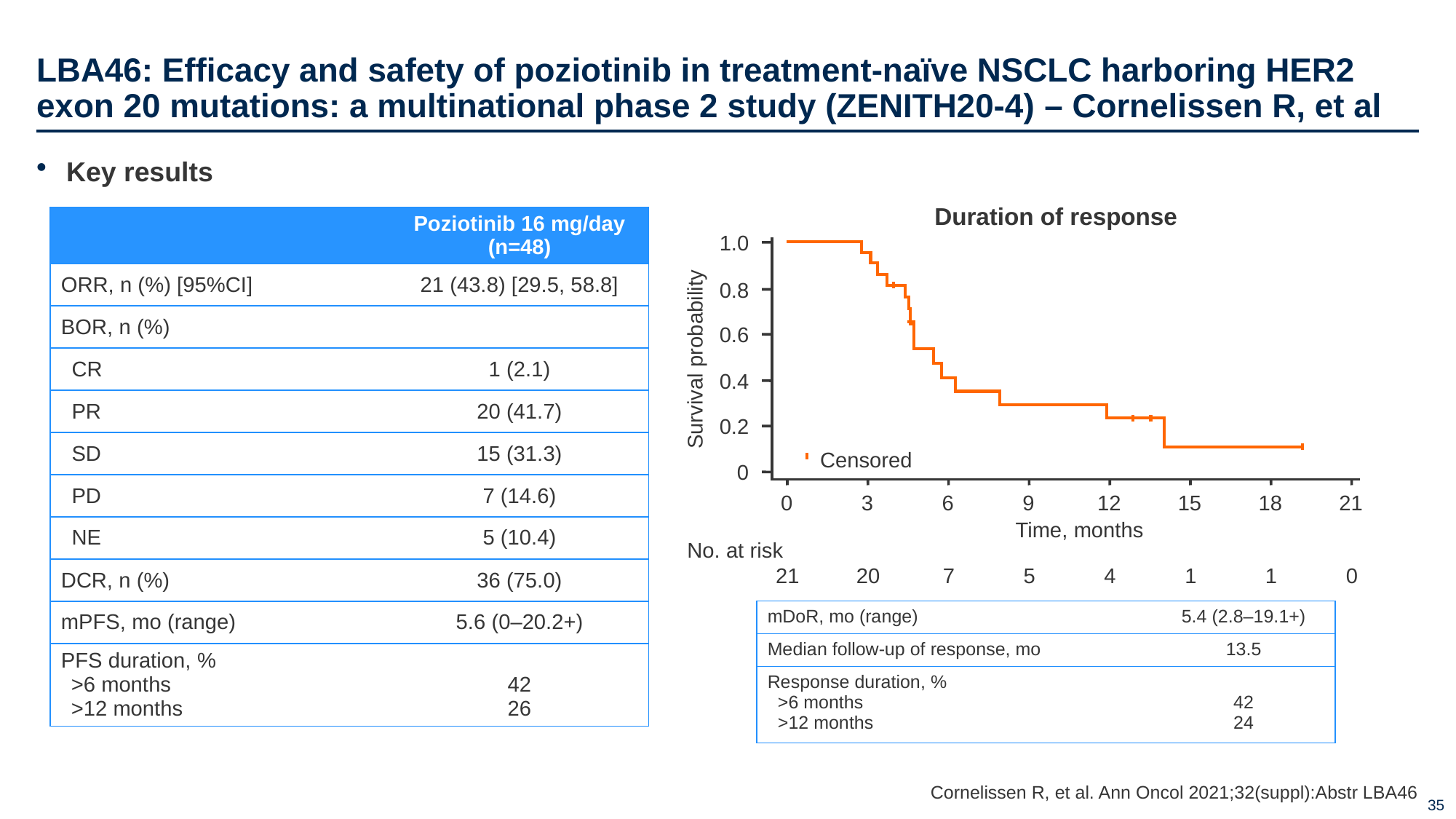

# LBA46: Efficacy and safety of poziotinib in treatment-naïve NSCLC harboring HER2 exon 20 mutations: a multinational phase 2 study (ZENITH20-4) – Cornelissen R, et al
Key results
Duration of response
|  | Poziotinib 16 mg/day (n=48) |
| --- | --- |
| ORR, n (%) [95%CI] | 21 (43.8) [29.5, 58.8] |
| BOR, n (%) |  |
| CR | 1 (2.1) |
| PR | 20 (41.7) |
| SD | 15 (31.3) |
| PD | 7 (14.6) |
| NE | 5 (10.4) |
| DCR, n (%) | 36 (75.0) |
| mPFS, mo (range) | 5.6 (0–20.2+) |
| PFS duration, % >6 months >12 months | 42 26 |
1.0

0.8

0.6

Survival probability
0.4

0.2

0

Censored

0
3
6
9
12
15
18
21
Time, months
No. at risk
21
20
7
5
4
1
1
0
| mDoR, mo (range) | 5.4 (2.8–19.1+) |
| --- | --- |
| Median follow-up of response, mo | 13.5 |
| Response duration, % >6 months >12 months | 42 24 |
Cornelissen R, et al. Ann Oncol 2021;32(suppl):Abstr LBA46